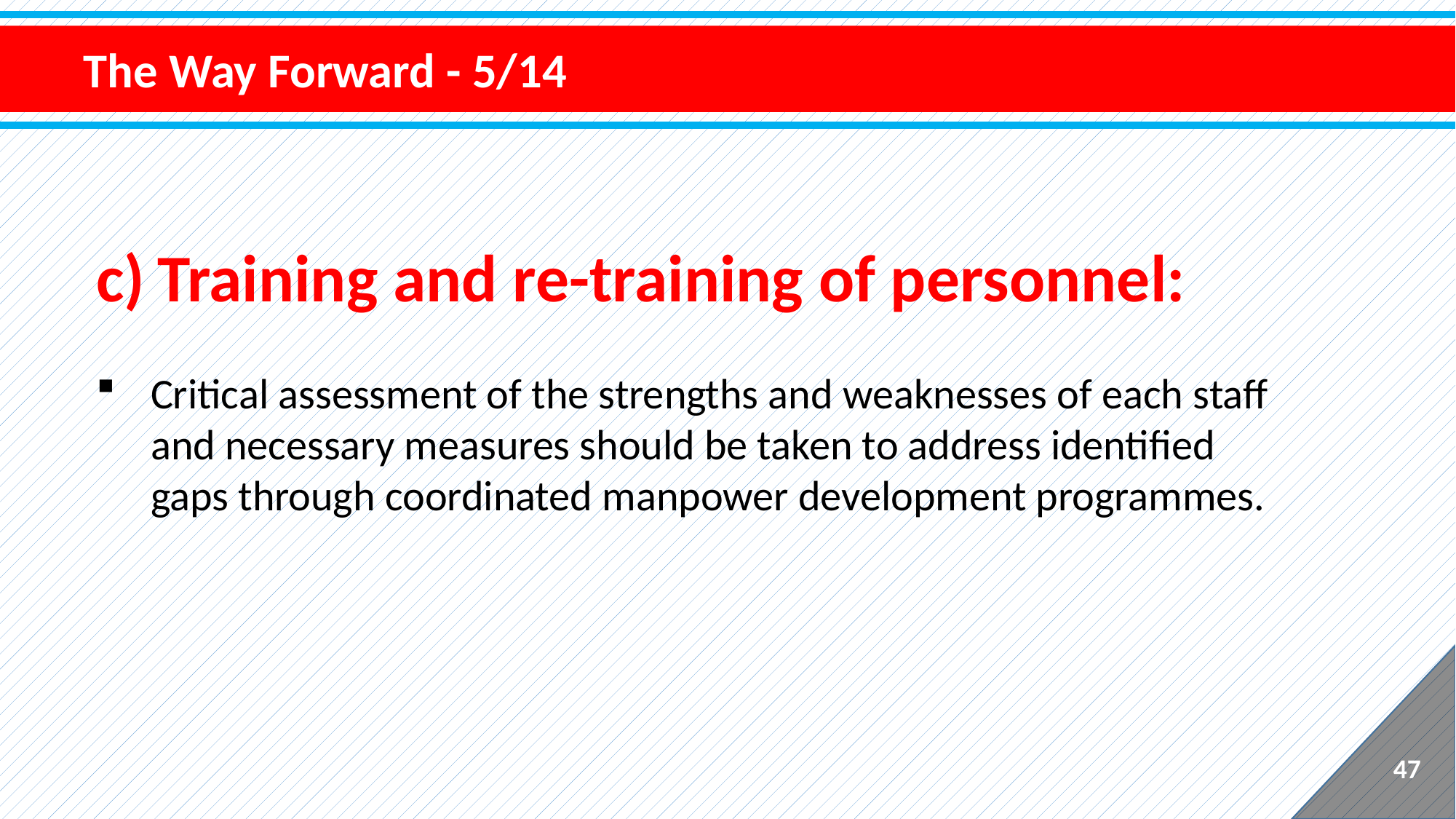

The Way Forward - 5/14
Training and re-training of personnel:

Critical assessment of the strengths and weaknesses of each staff and necessary measures should be taken to address identified gaps through coordinated manpower development programmes.

47